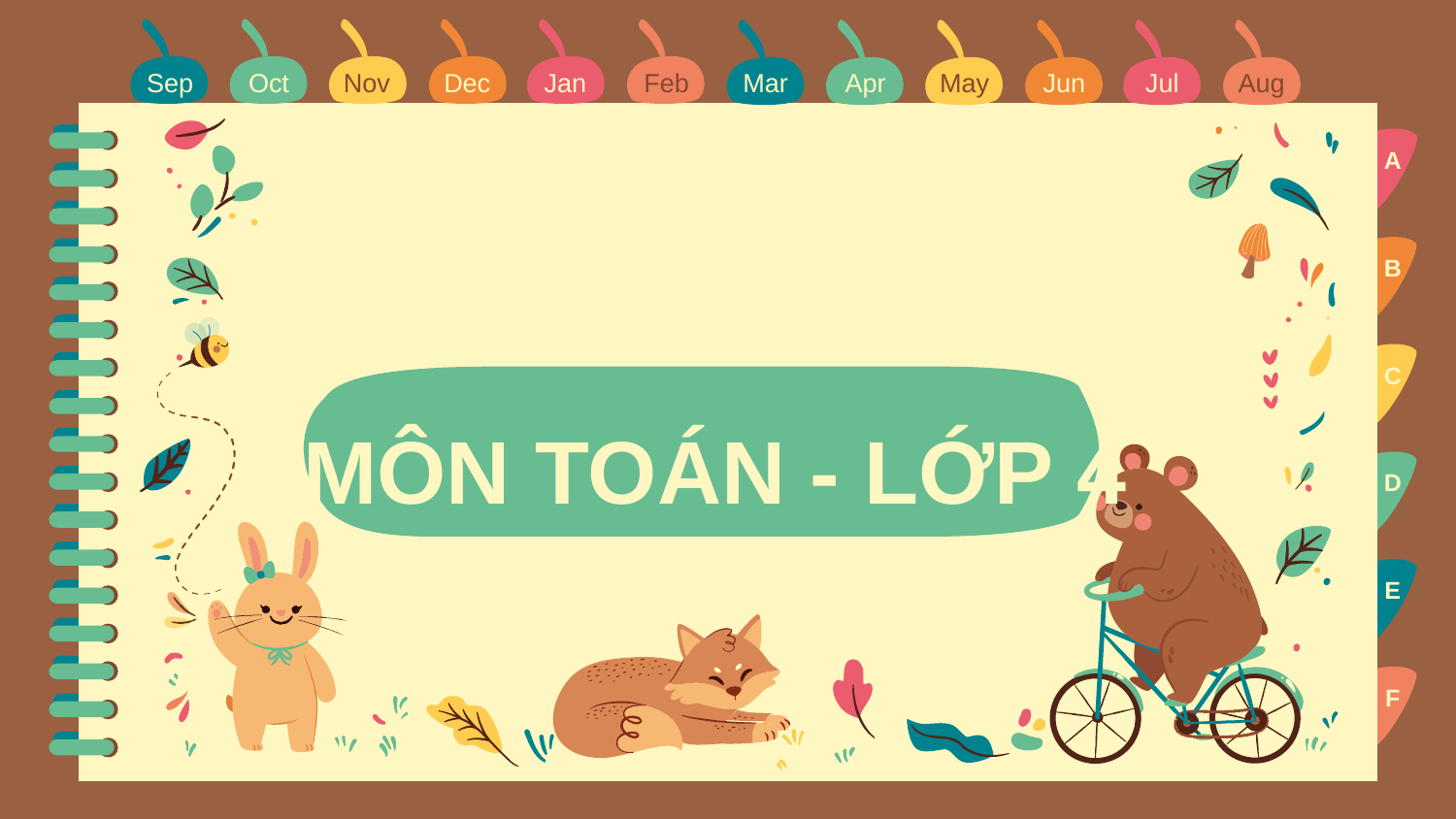

Sep
Oct
Nov
Dec
Jan
Feb
Mar
Apr
May
Jun
Jul
Aug

A
B
C
# MÔN TOÁN - LỚP 4

D
E
F